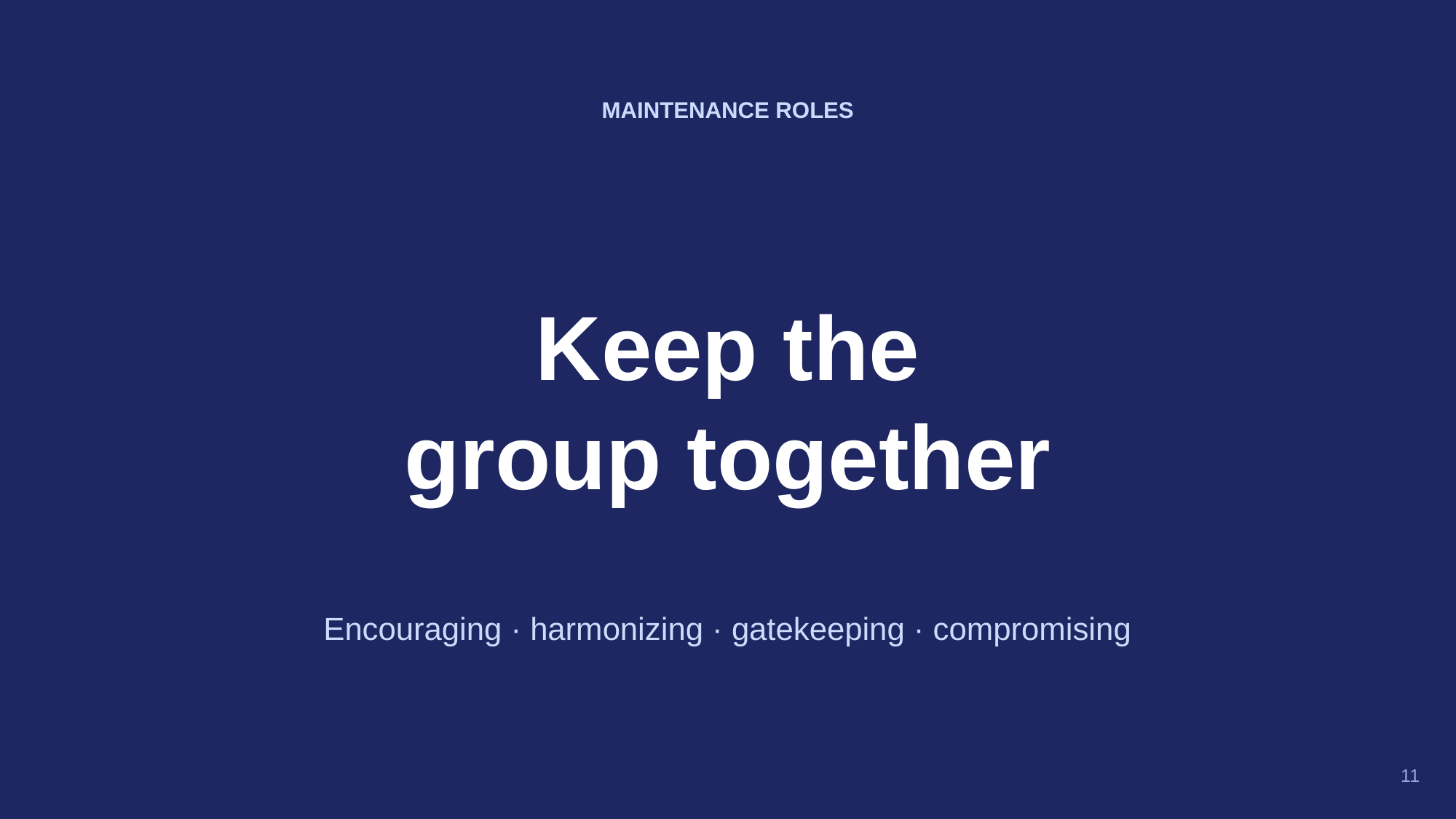

MAINTENANCE ROLES
Keep the
group together
Encouraging · harmonizing · gatekeeping · compromising
11